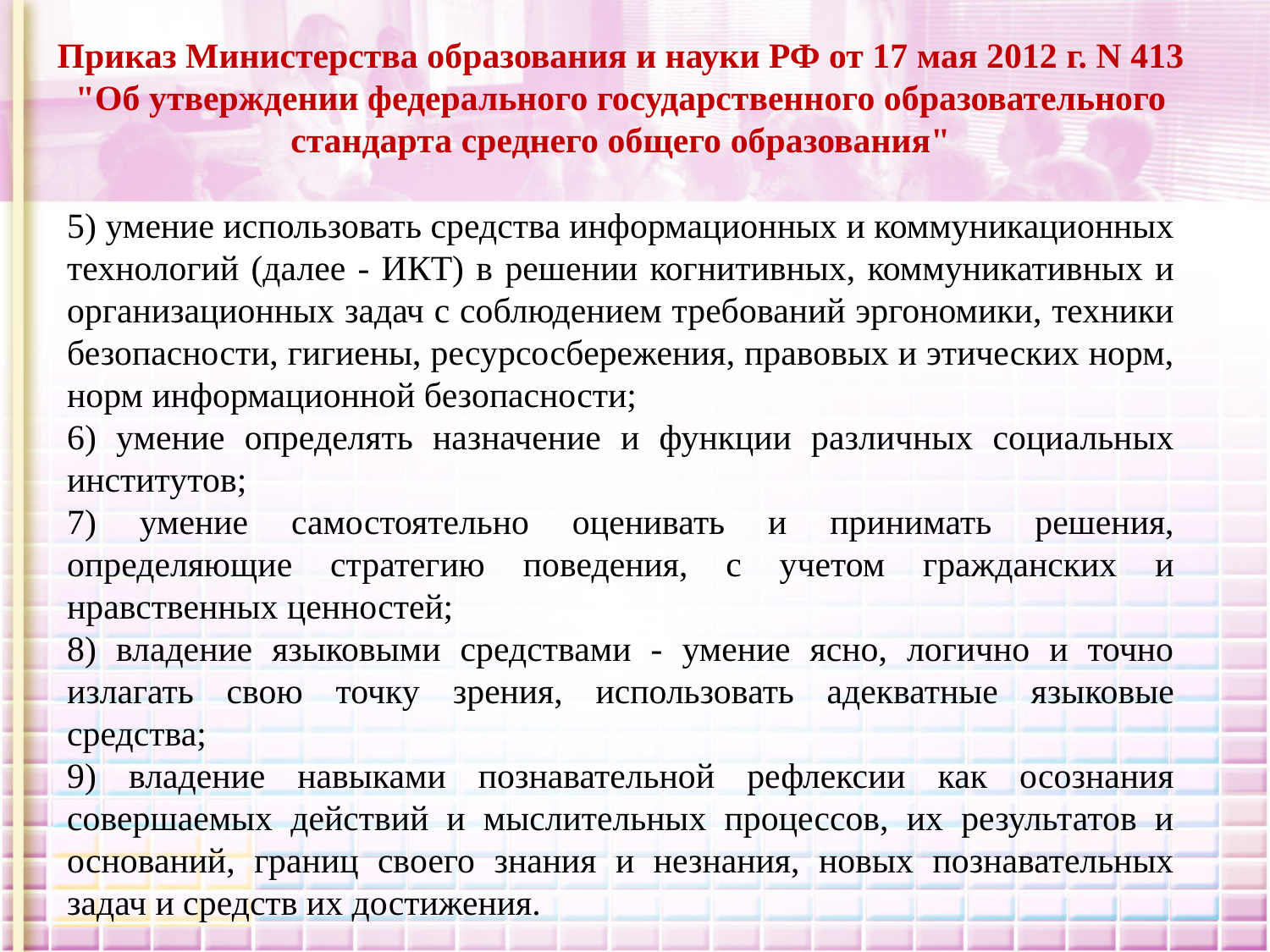

# Приказ Министерства образования и науки РФ от 17 мая 2012 г. N 413 "Об утверждении федерального государственного образовательного стандарта среднего общего образования"
5) умение использовать средства информационных и коммуникационных технологий (далее - ИКТ) в решении когнитивных, коммуникативных и организационных задач с соблюдением требований эргономики, техники безопасности, гигиены, ресурсосбережения, правовых и этических норм, норм информационной безопасности;
6) умение определять назначение и функции различных социальных институтов;
7) умение самостоятельно оценивать и принимать решения, определяющие стратегию поведения, с учетом гражданских и нравственных ценностей;
8) владение языковыми средствами - умение ясно, логично и точно излагать свою точку зрения, использовать адекватные языковые средства;
9) владение навыками познавательной рефлексии как осознания совершаемых действий и мыслительных процессов, их результатов и оснований, границ своего знания и незнания, новых познавательных задач и средств их достижения.